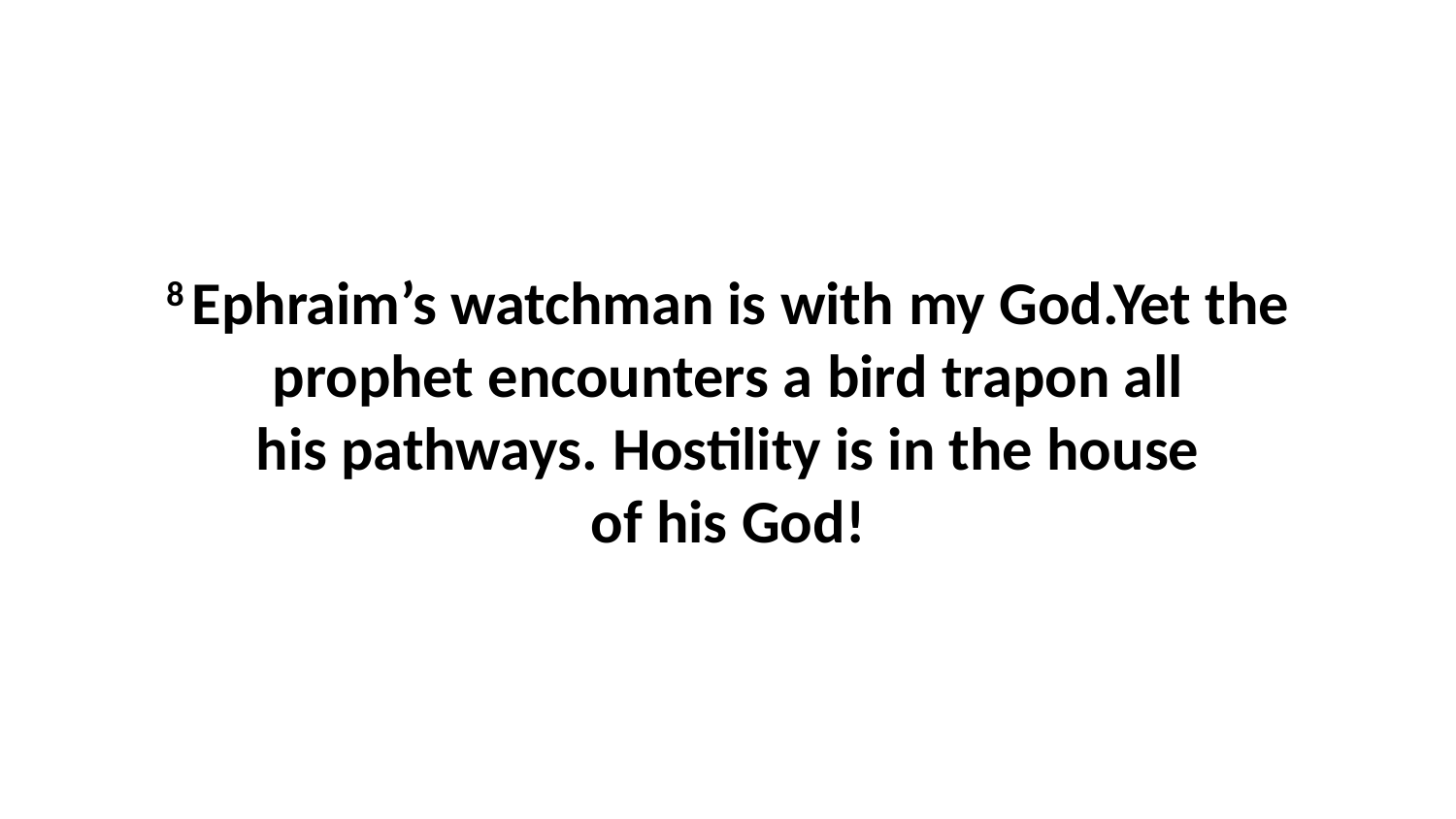

8 Ephraim’s watchman is with my God.Yet the prophet encounters a bird trapon all his pathways. Hostility is in the house of his God!